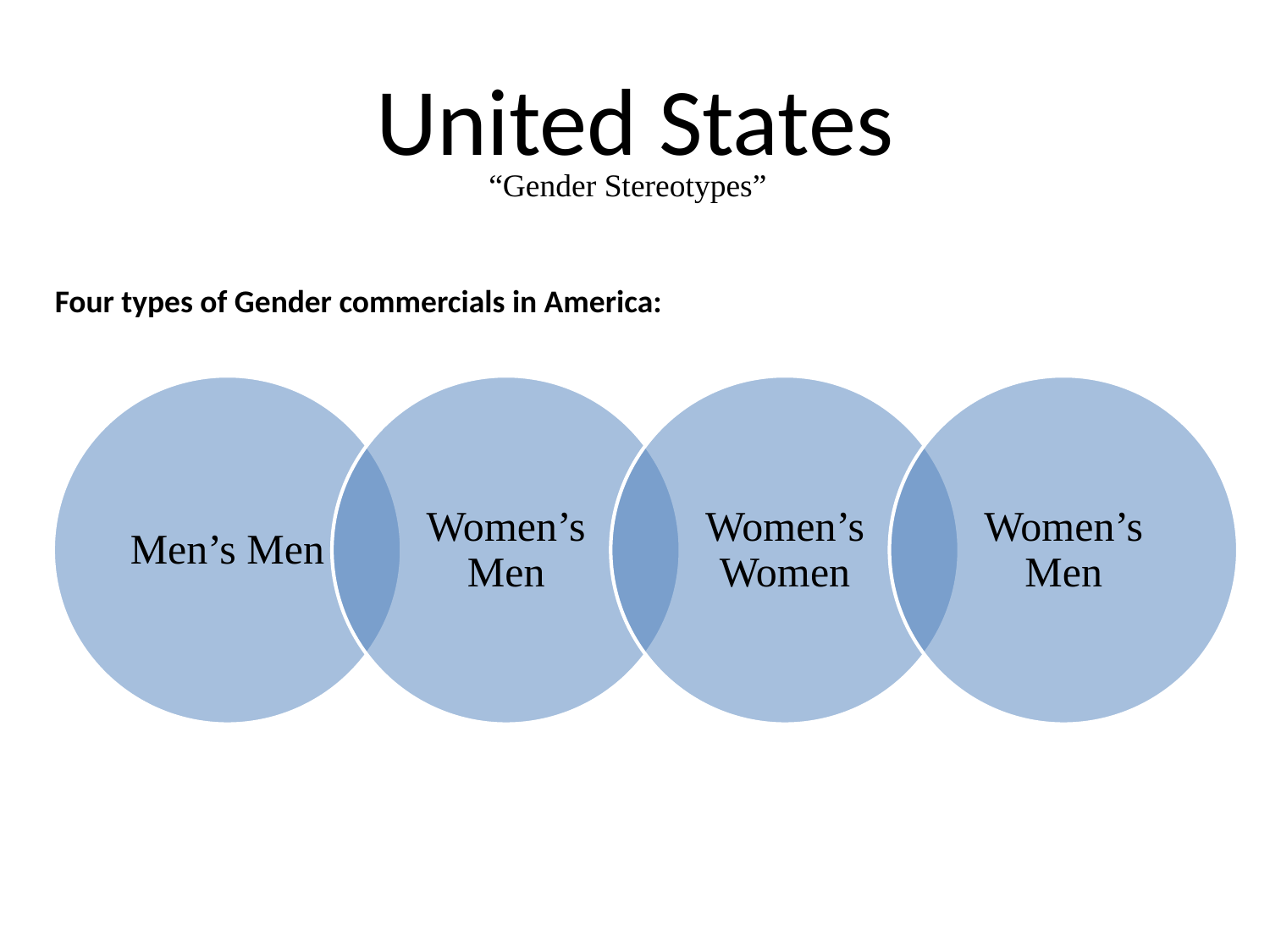

# United States
“Gender Stereotypes”
Men’s Men
Women’s Men
Women’s Women
Women’s Men
Four types of Gender commercials in America: